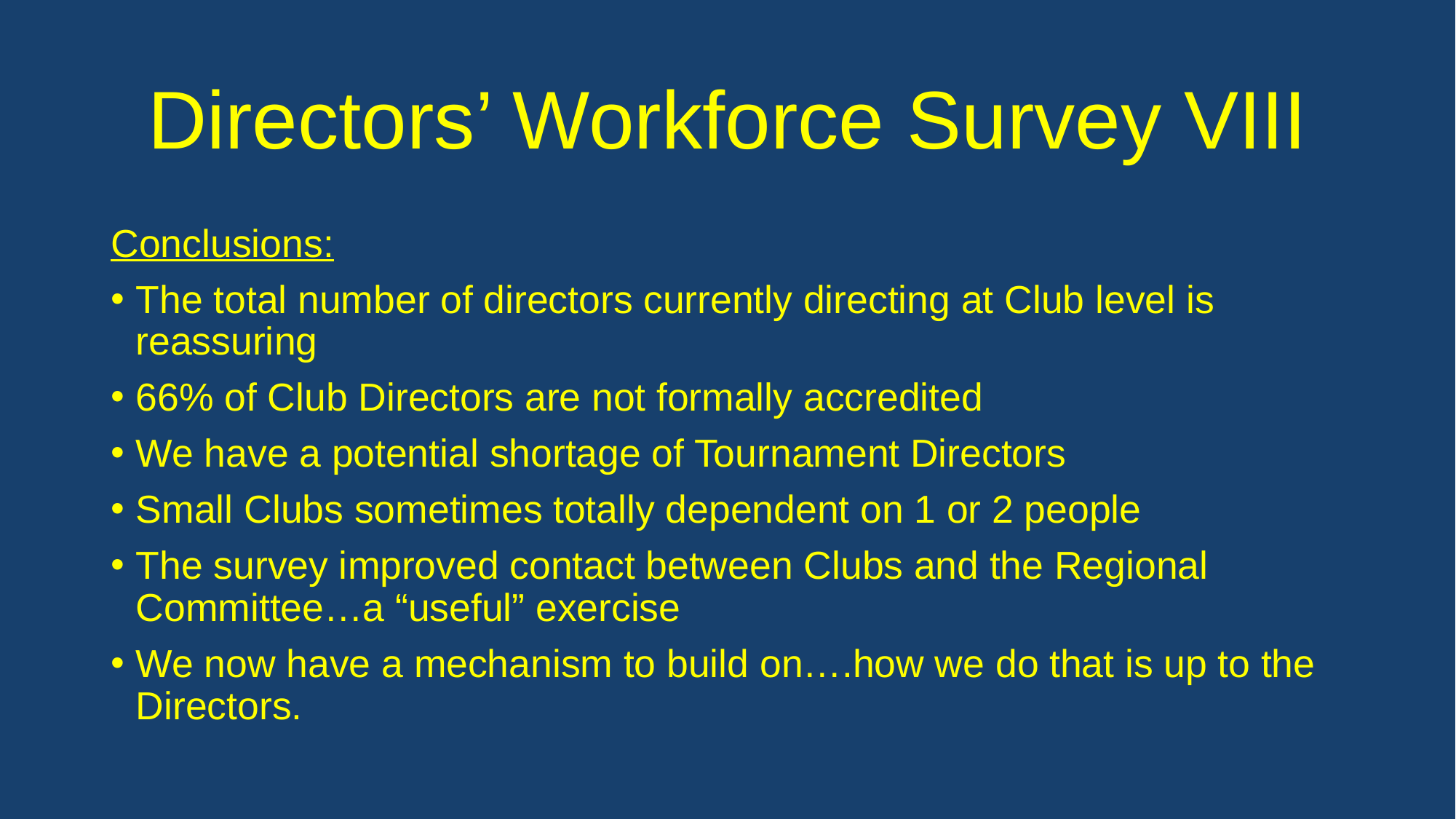

# Directors’ Workforce Survey VIII
Conclusions:
The total number of directors currently directing at Club level is reassuring
66% of Club Directors are not formally accredited
We have a potential shortage of Tournament Directors
Small Clubs sometimes totally dependent on 1 or 2 people
The survey improved contact between Clubs and the Regional Committee…a “useful” exercise
We now have a mechanism to build on….how we do that is up to the Directors.